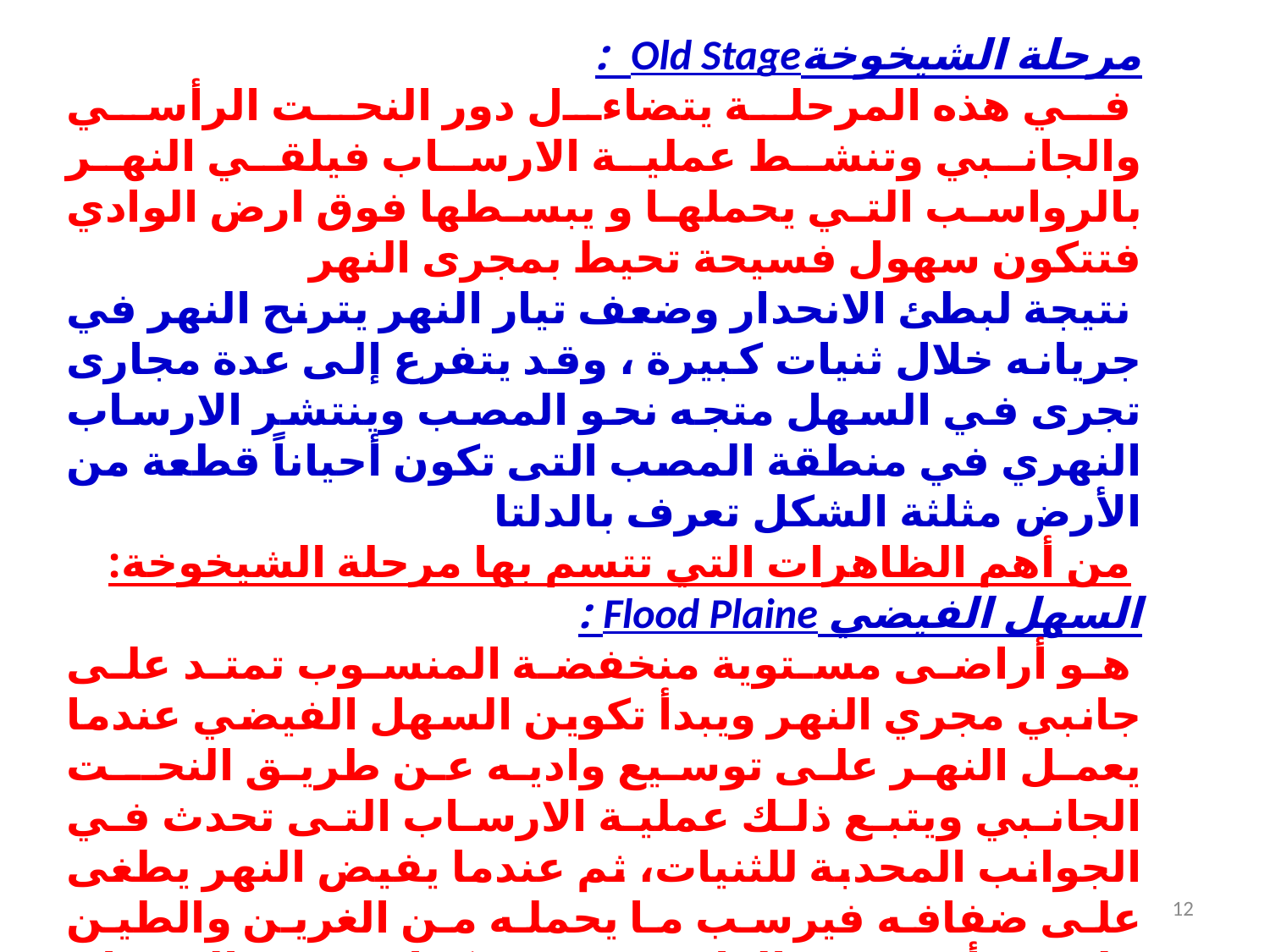

مرحلة الشيخوخةOld Stage  :
 في هذه المرحلة يتضاءل دور النحت الرأسي والجانبي وتنشط عملية الارساب فيلقي النهر بالرواسب التي يحملها و يبسطها فوق ارض الوادي فتتكون سهول فسيحة تحيط بمجرى النهر
 نتيجة لبطئ الانحدار وضعف تيار النهر يترنح النهر في جريانه خلال ثنيات كبيرة ، وقد يتفرع إلى عدة مجارى تجرى في السهل متجه نحو المصب وينتشر الارساب النهري في منطقة المصب التى تكون أحياناً قطعة من الأرض مثلثة الشكل تعرف بالدلتا
 من أهم الظاهرات التي تتسم بها مرحلة الشيخوخة:
السهل الفيضي Flood Plaine :
 هو أراضى مستوية منخفضة المنسوب تمتد على جانبي مجري النهر ويبدأ تكوين السهل الفيضي عندما يعمل النهر على توسيع واديه عن طريق النحــت الجانبي ويتبع ذلك عملية الارساب التى تحدث في الجوانب المحدبة للثنيات، ثم عندما يفيض النهر يطغى على ضفافه فيرسب ما يحمله من الغرين والطين على أرضية الوادي ومع تكرار حدوث الفيضان ينموالسهل الفيضي الذي له أهمية كبيرة بالنسبة للزراعة
12